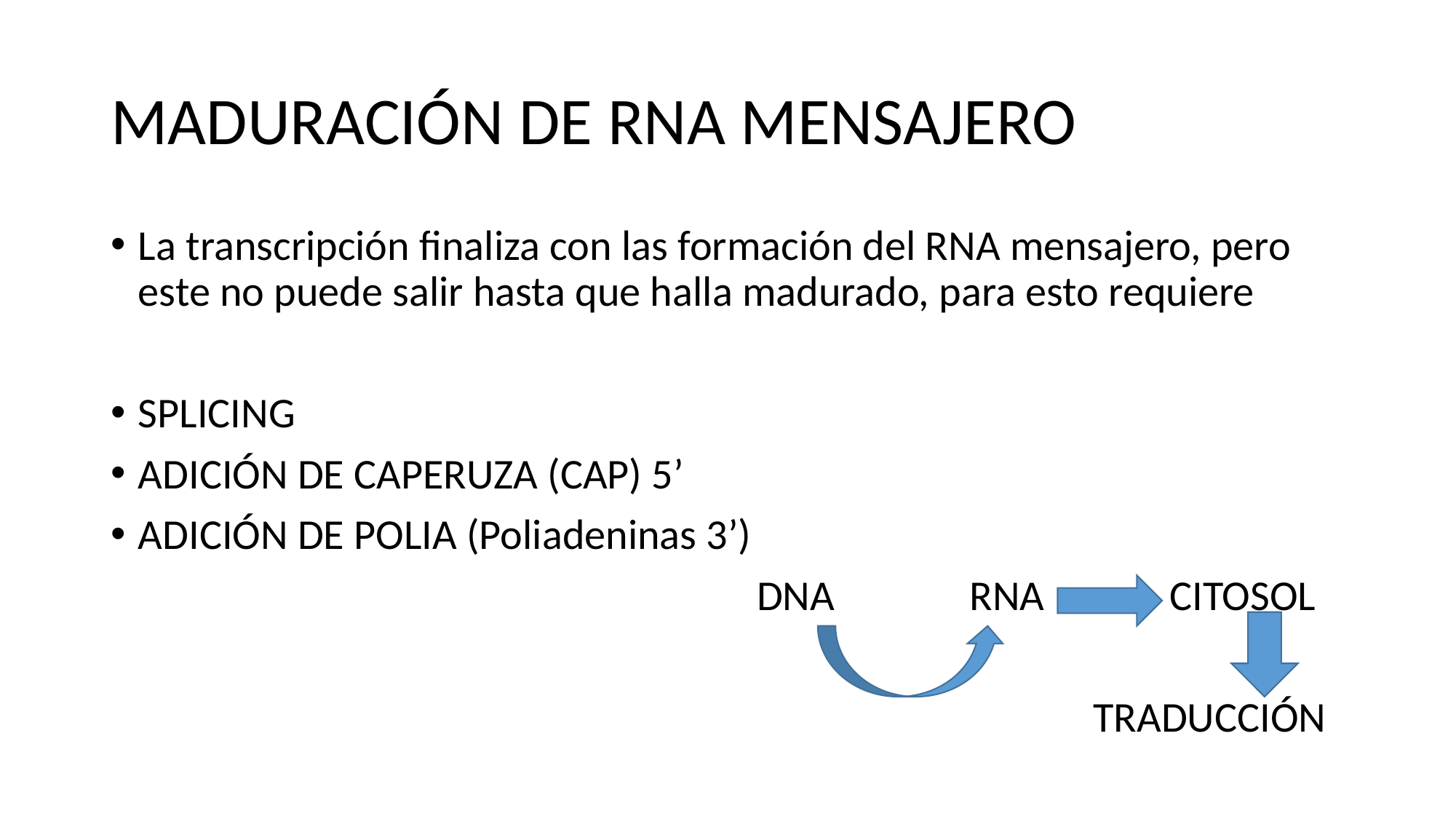

# MADURACIÓN DE RNA MENSAJERO
La transcripción finaliza con las formación del RNA mensajero, pero este no puede salir hasta que halla madurado, para esto requiere

SPLICING
ADICIÓN DE CAPERUZA (CAP) 5’
ADICIÓN DE POLIA (Poliadeninas 3’)
                                                                   DNA              RNA             CITOSOL

									TRADUCCIÓN